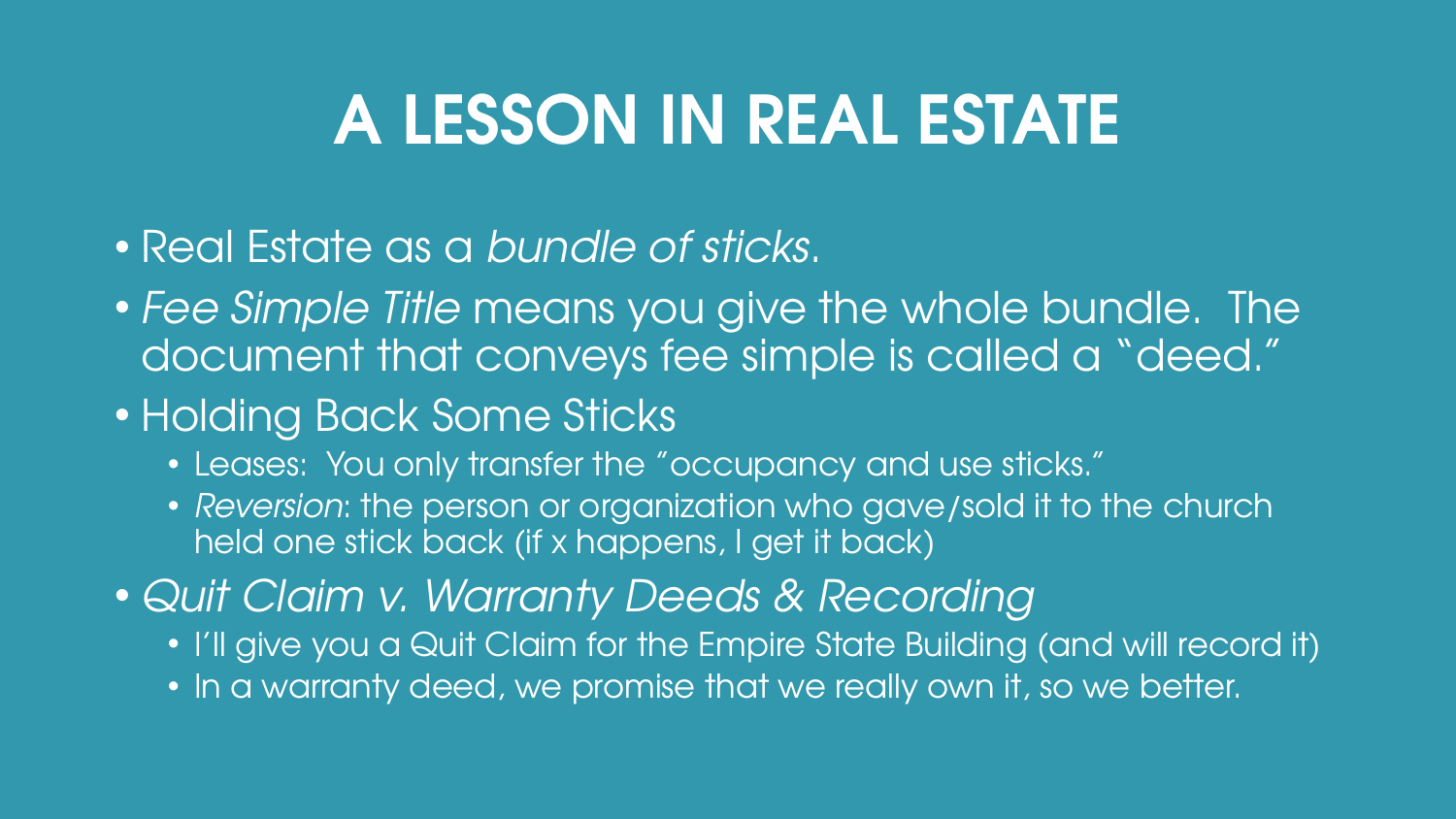

# A LESSON IN REAL ESTATE
Real Estate as a bundle of sticks.
Fee Simple Title means you give the whole bundle.  The document that conveys fee simple is called a “deed.”
Holding Back Some Sticks
Leases:  You only transfer the ”occupancy and use sticks.”
Reversion: the person or organization who gave/sold it to the church held one stick back (if x happens, I get it back)
Quit Claim v. Warranty Deeds & Recording
I’ll give you a Quit Claim for the Empire State Building (and will record it)
In a warranty deed, we promise that we really own it, so we better.